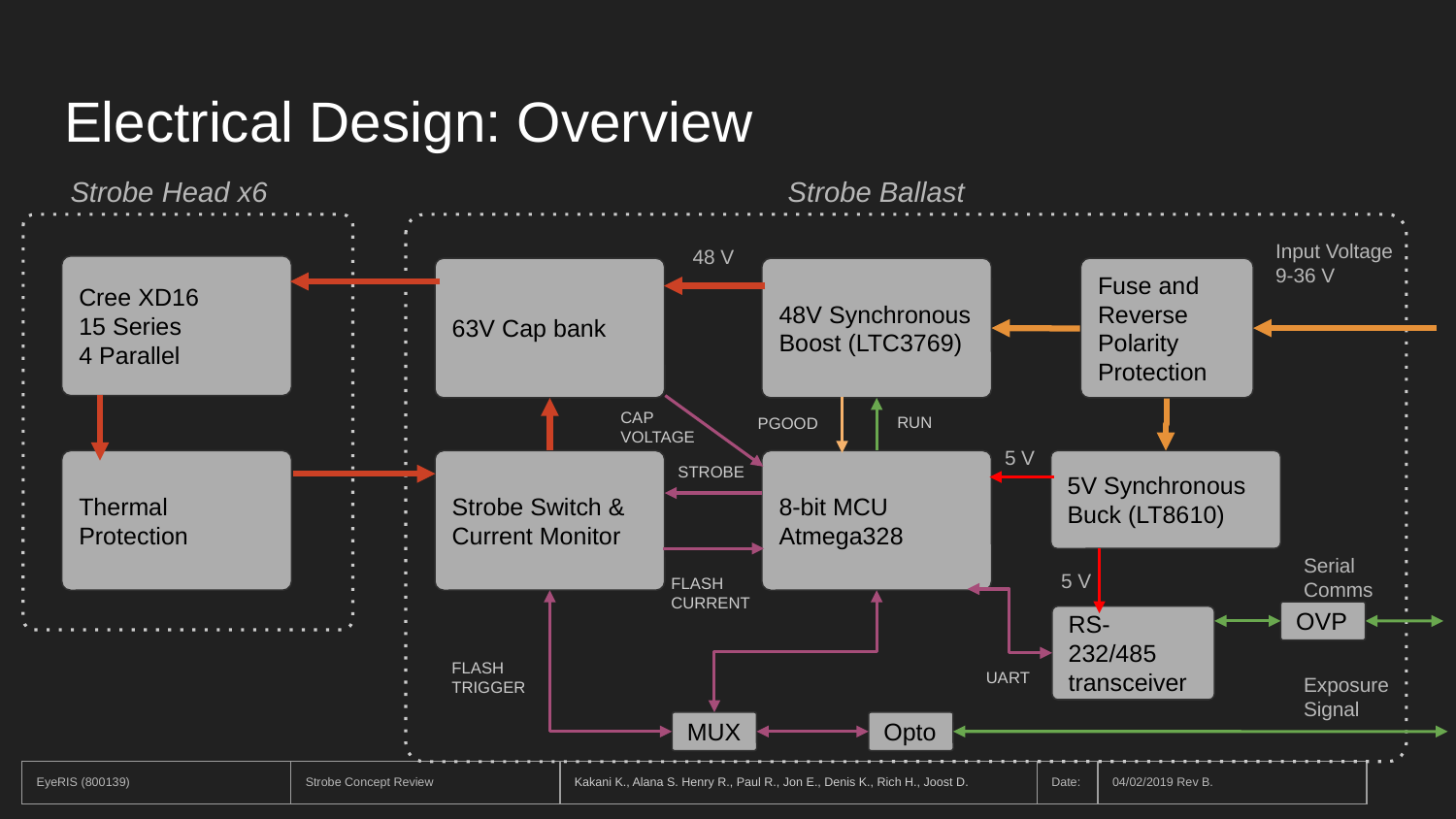

# Electrical Design: Overview
Strobe Head x6
Strobe Ballast

Input Voltage
9-36 V
48 V
Cree XD16
15 Series
4 Parallel
63V Cap bank
48V Synchronous Boost (LTC3769)
Fuse and
Reverse
Polarity Protection
CAP
VOLTAGE
RUN
PGOOD
5 V
STROBE
Thermal Protection
Strobe Switch &
Current Monitor
8-bit MCU
Atmega328
5V Synchronous Buck (LT8610)
Serial
Comms
5 V
FLASH
CURRENT
OVP
RS-232/485 transceiver
FLASH
TRIGGER
UART
Exposure
Signal
MUX
Opto